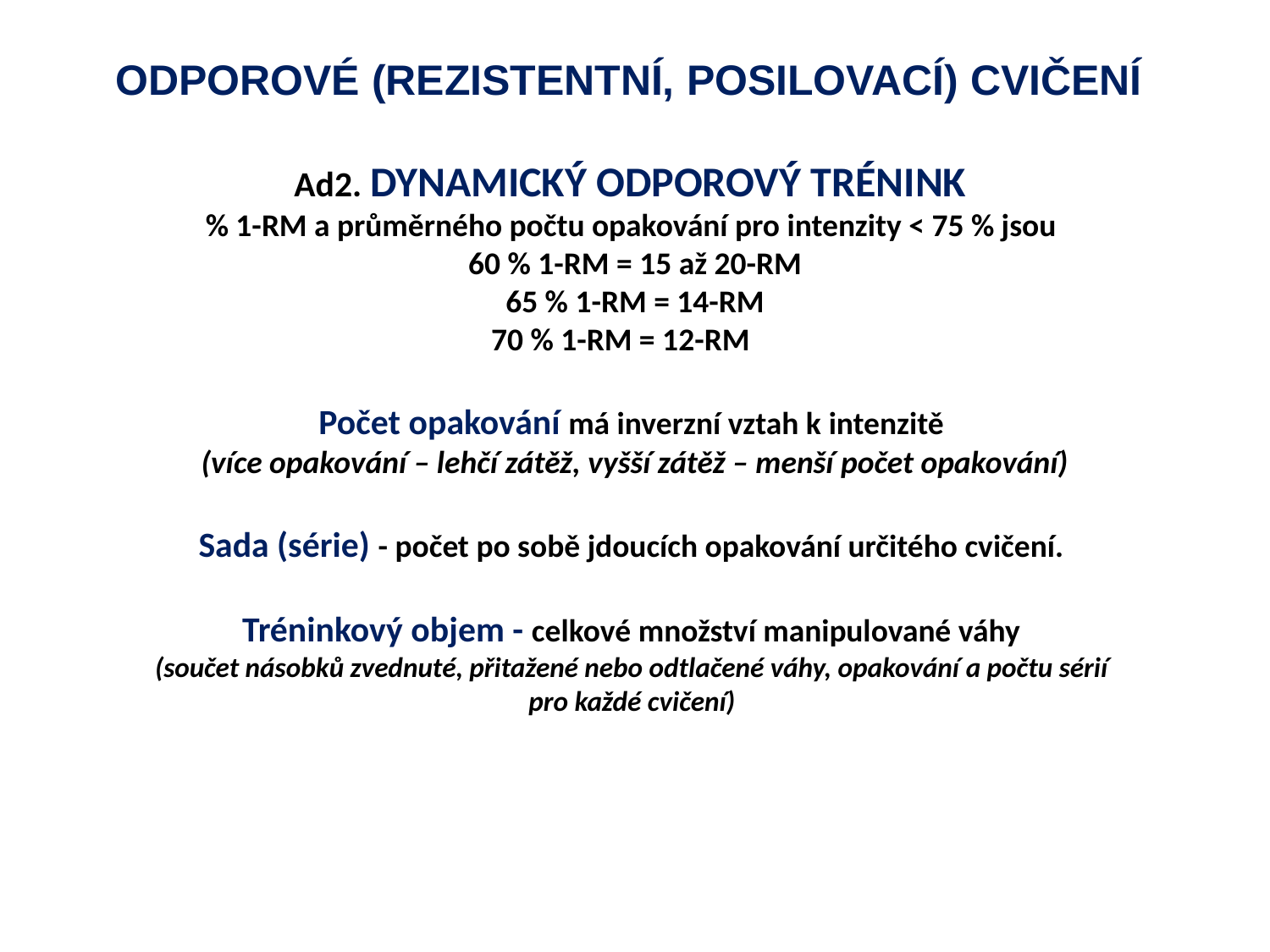

ODPOROVÉ (REZISTENTNÍ, POSILOVACÍ) CVIČENÍ

Ad2. DYNAMICKÝ ODPOROVÝ TRÉNINK
% 1-RM a průměrného počtu opakování pro intenzity < 75 % jsou
60 % 1-RM = 15 až 20-RM
65 % 1-RM = 14-RM
70 % 1-RM = 12-RM

Počet opakování má inverzní vztah k intenzitě
(více opakování – lehčí zátěž, vyšší zátěž – menší počet opakování)

Sada (série) - počet po sobě jdoucích opakování určitého cvičení.

Tréninkový objem - celkové množství manipulované váhy
(součet násobků zvednuté, přitažené nebo odtlačené váhy, opakování a počtu sérií
pro každé cvičení)